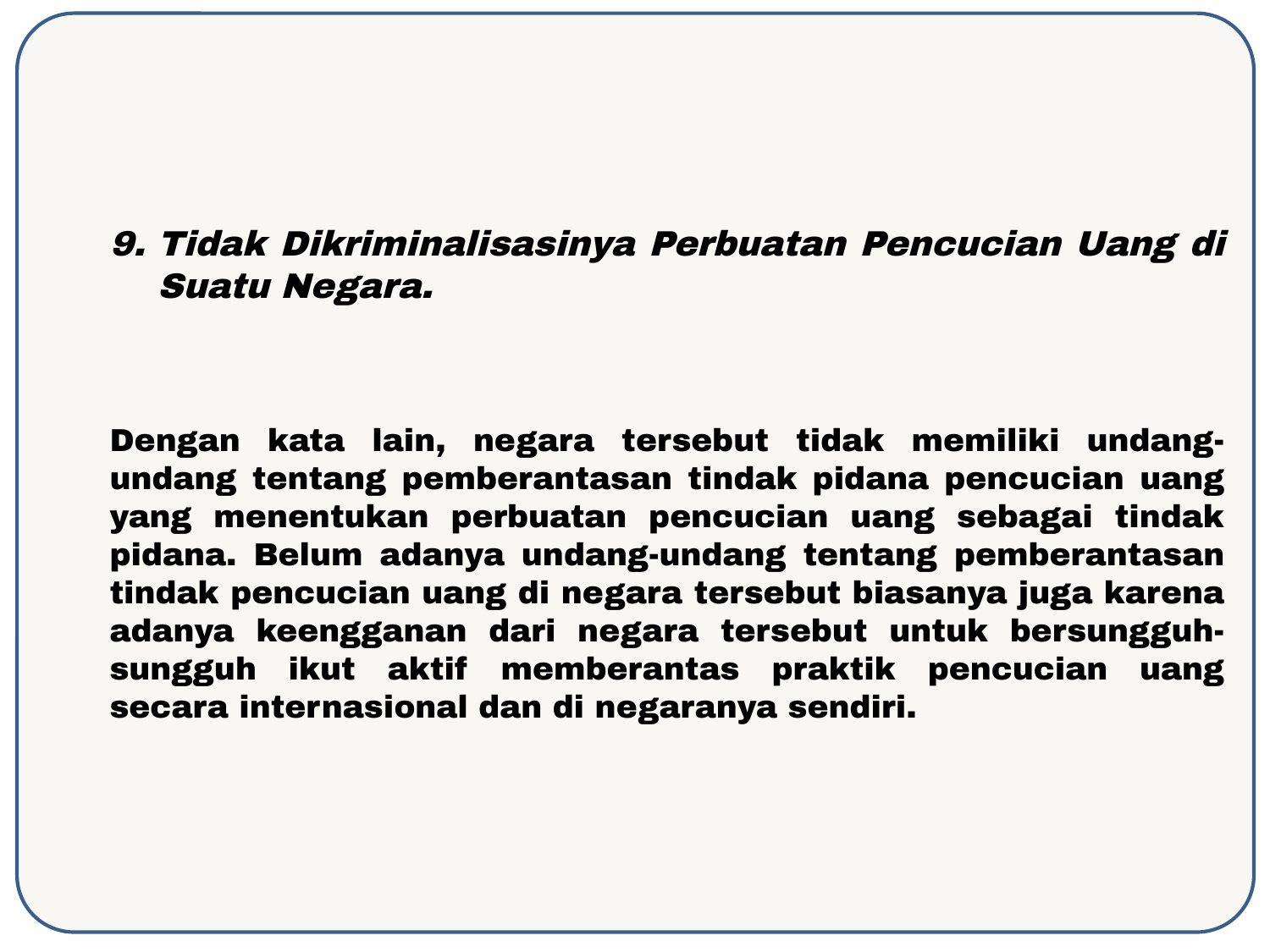

Tidak Dikriminalisasinya Perbuatan Pencucian Uang di Suatu Negara.

Dengan kata lain, negara tersebut tidak memiliki undang-undang tentang pemberantasan tindak pidana pencucian uang yang menentukan perbuatan pencucian uang sebagai tindak pidana. Belum adanya undang-undang tentang pemberantasan tindak pencucian uang di negara tersebut biasanya juga karena adanya keengganan dari negara tersebut untuk bersungguh-sungguh ikut aktif memberantas praktik pencucian uang secara internasional dan di negaranya sendiri.
12